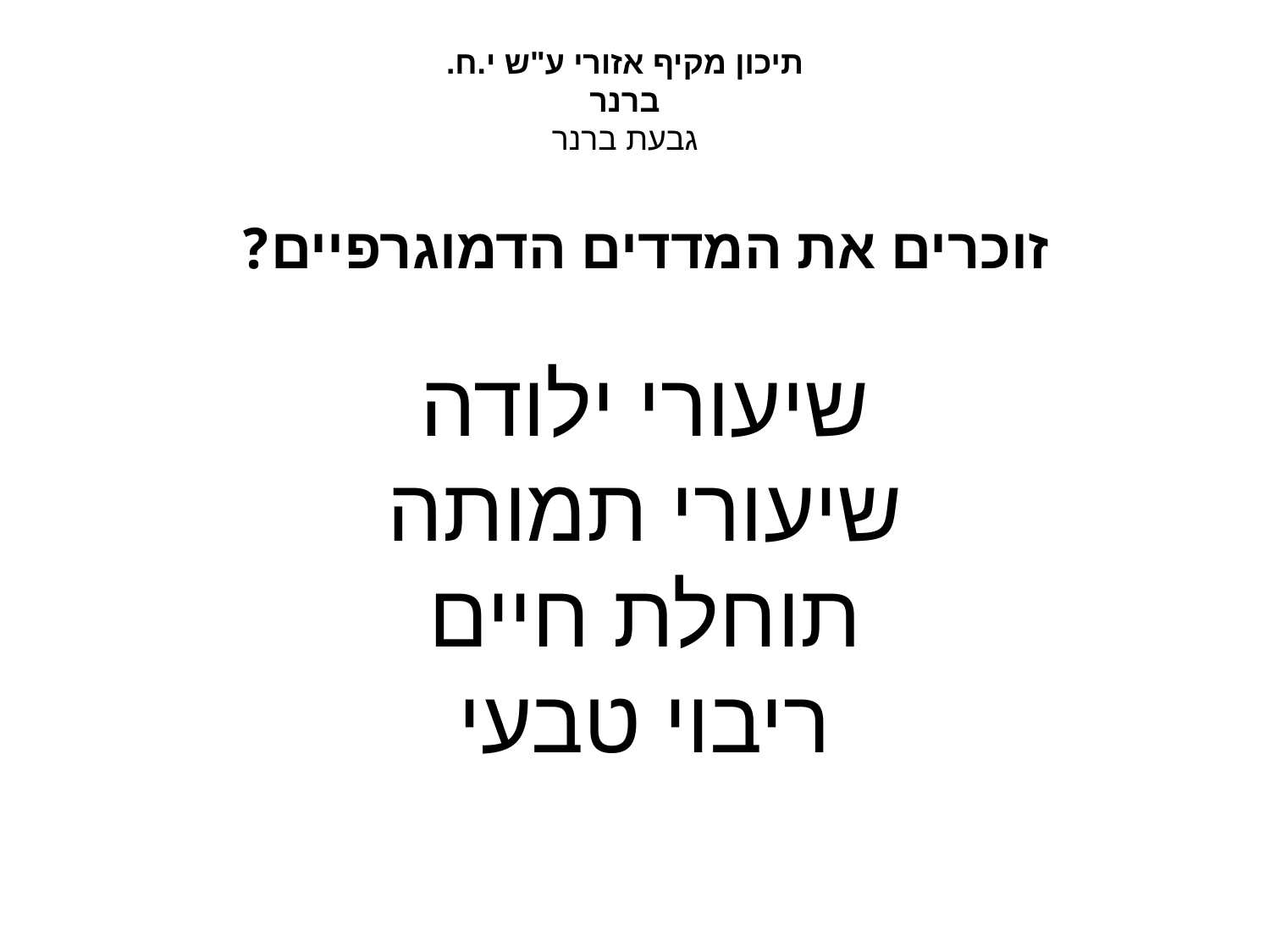

תיכון מקיף אזורי ע"ש י.ח. ברנר
גבעת ברנר
זוכרים את המדדים הדמוגרפיים?
שיעורי ילודה
שיעורי תמותה
תוחלת חיים
ריבוי טבעי